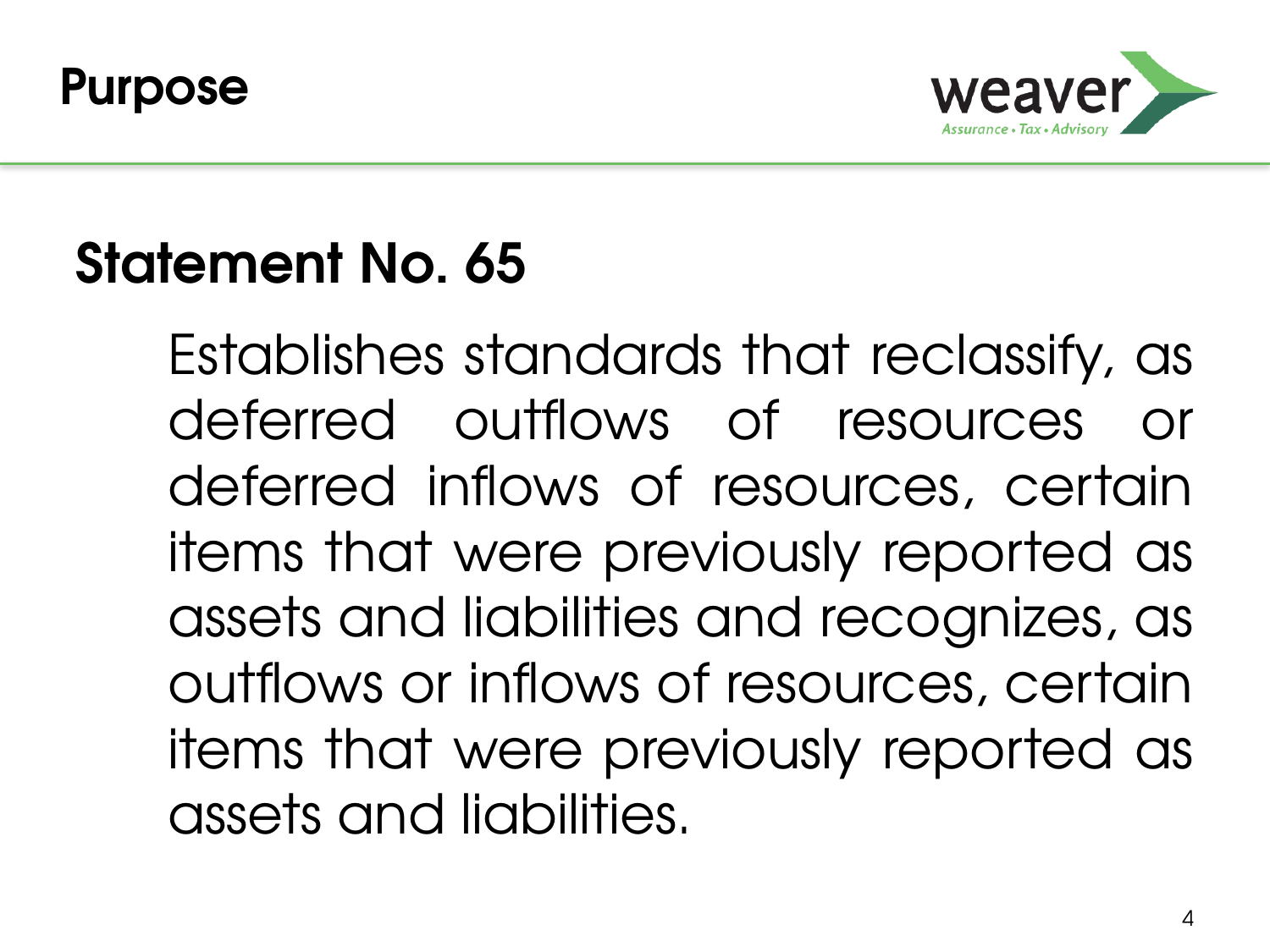

# Purpose
Statement No. 65

Establishes standards that reclassify, as deferred outflows of resources or deferred inflows of resources, certain items that were previously reported as assets and liabilities and recognizes, as outflows or inflows of resources, certain items that were previously reported as assets and liabilities.
4